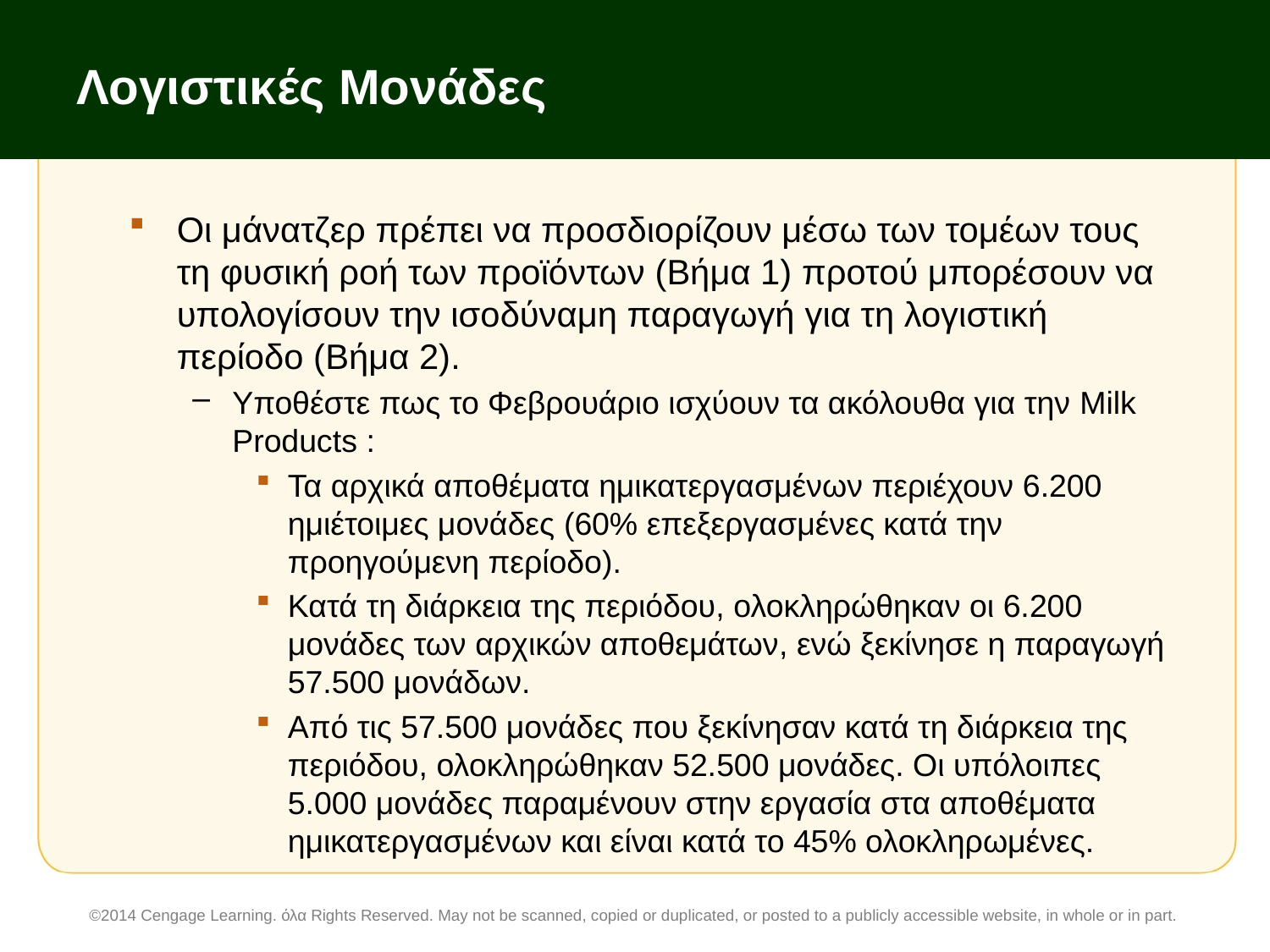

# Λογιστικές Μονάδες
Οι μάνατζερ πρέπει να προσδιορίζουν μέσω των τομέων τους τη φυσική ροή των προϊόντων (Βήμα 1) προτού μπορέσουν να υπολογίσουν την ισοδύναμη παραγωγή για τη λογιστική περίοδο (Βήμα 2).
Υποθέστε πως το Φεβρουάριο ισχύουν τα ακόλουθα για την Milk Products :
Τα αρχικά αποθέματα ημικατεργασμένων περιέχουν 6.200 ημιέτοιμες μονάδες (60% επεξεργασμένες κατά την προηγούμενη περίοδο).
Κατά τη διάρκεια της περιόδου, ολοκληρώθηκαν οι 6.200 μονάδες των αρχικών αποθεμάτων, ενώ ξεκίνησε η παραγωγή 57.500 μονάδων.
Από τις 57.500 μονάδες που ξεκίνησαν κατά τη διάρκεια της περιόδου, ολοκληρώθηκαν 52.500 μονάδες. Οι υπόλοιπες 5.000 μονάδες παραμένουν στην εργασία στα αποθέματα ημικατεργασμένων και είναι κατά το 45% ολοκληρωμένες.
©2014 Cengage Learning. όλα Rights Reserved. May not be scanned, copied or duplicated, or posted to a publicly accessible website, in whole or in part.